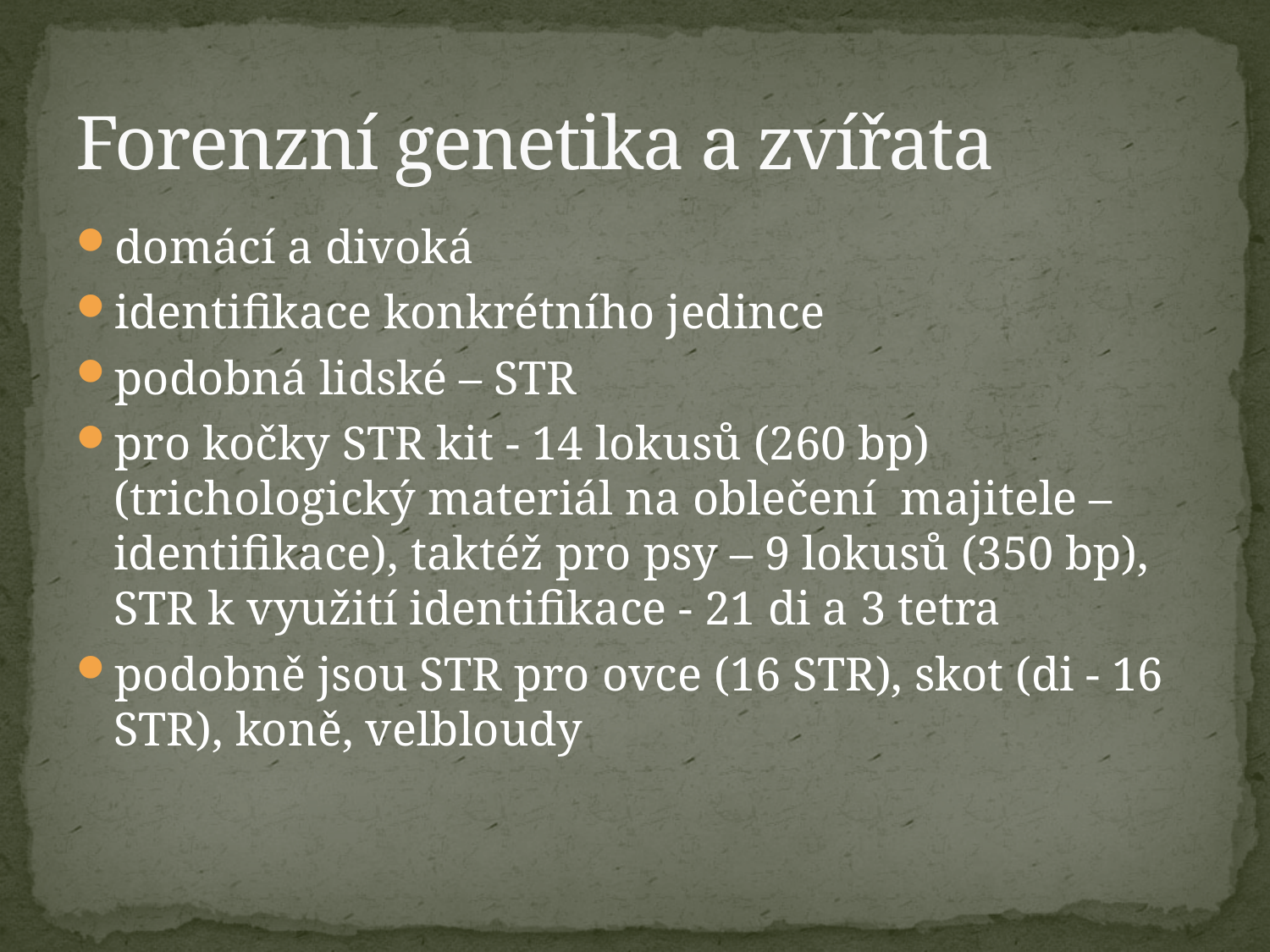

# Forenzní genetika a zvířata
domácí a divoká
identifikace konkrétního jedince
podobná lidské – STR
pro kočky STR kit - 14 lokusů (260 bp)(trichologický materiál na oblečení  majitele – identifikace), taktéž pro psy – 9 lokusů (350 bp), STR k využití identifikace - 21 di a 3 tetra
podobně jsou STR pro ovce (16 STR), skot (di - 16 STR), koně, velbloudy